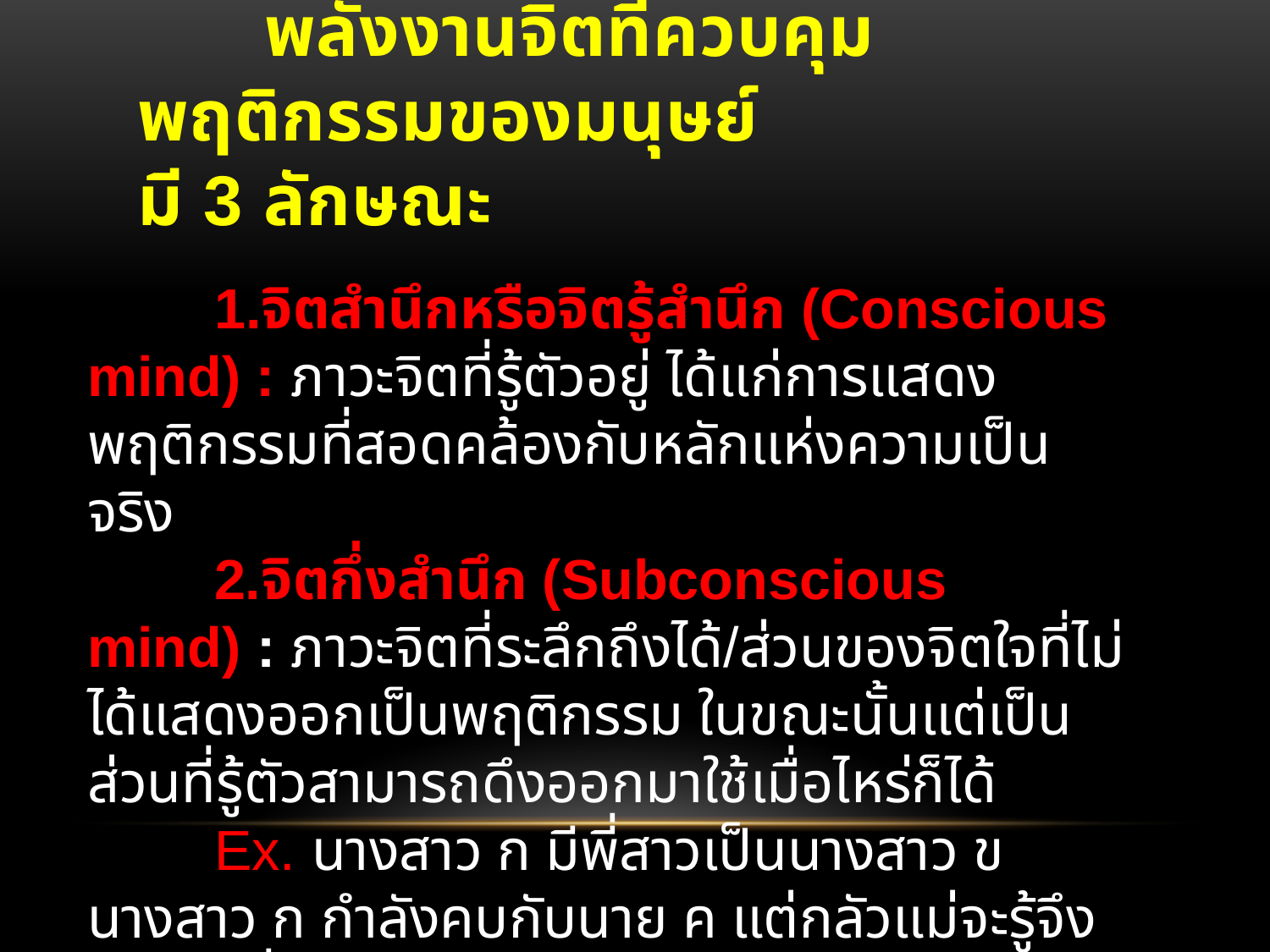

# พลังงานจิตที่ควบคุมพฤติกรรมของมนุษย์ มี 3 ลักษณะ
	1.จิตสำนึกหรือจิตรู้สำนึก (Conscious mind) : ภาวะจิตที่รู้ตัวอยู่ ได้แก่การแสดงพฤติกรรมที่สอดคล้องกับหลักแห่งความเป็นจริง
	2.จิตกึ่งสำนึก (Subconscious mind) : ภาวะจิตที่ระลึกถึงได้/ส่วนของจิตใจที่ไม่ได้แสดงออกเป็นพฤติกรรม ในขณะนั้นแต่เป็นส่วนที่รู้ตัวสามารถดึงออกมาใช้เมื่อไหร่ก็ได้
	Ex. นางสาว ก มีพี่สาวเป็นนางสาว ข นางสาว ก กำลังคบกับนาย ค แต่กลัวแม่จะรู้จึงบอกให้พี่สาว ข ไม่ให้บอกใครโดยเฉพาะแม่ แต่นางสาว ข ก็รู้ตลอดมา ถ้าเขาอยากจะเปิดเผย เขาก็จะบอกได้ทันที